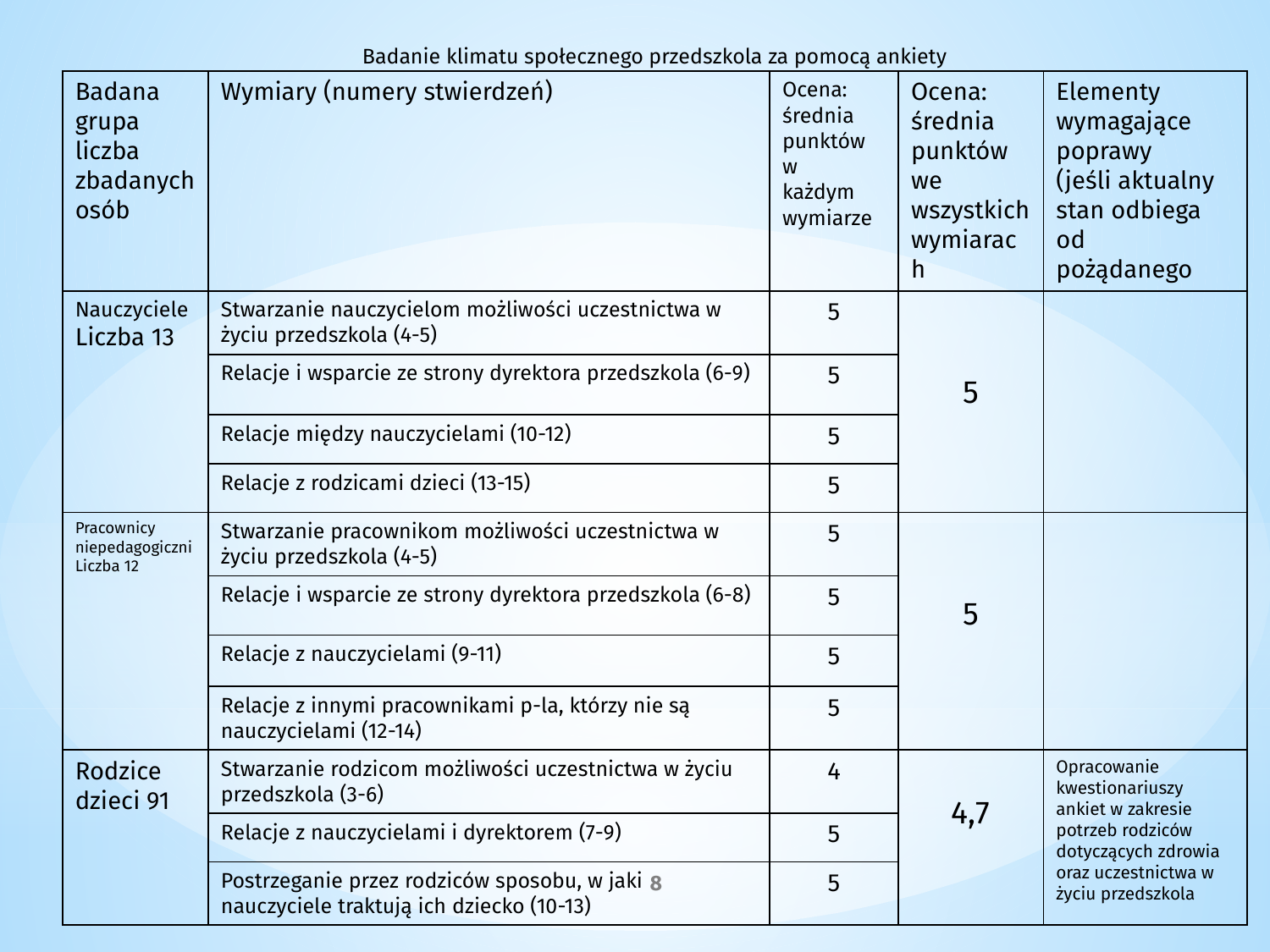

Badanie klimatu społecznego przedszkola za pomocą ankiety
| Badana grupa liczba zbadanych osób | Wymiary (numery stwierdzeń) | Ocena: średnia punktów w każdym wymiarze | Ocena: średnia punktów we wszystkich wymiarach | Elementy wymagające poprawy (jeśli aktualny stan odbiega od pożądanego |
| --- | --- | --- | --- | --- |
| Nauczyciele Liczba 13 | Stwarzanie nauczycielom możliwości uczestnictwa w życiu przedszkola (4-5) | 5 | 5 |  |
|  | Relacje i wsparcie ze strony dyrektora przedszkola (6-9) | 5 |  |  |
|  | Relacje między nauczycielami (10-12) | 5 |  |  |
|  | Relacje z rodzicami dzieci (13-15) | 5 |  |  |
| Pracownicy niepedagogiczni Liczba 12 | Stwarzanie pracownikom możliwości uczestnictwa w życiu przedszkola (4-5) | 5 | 5 |  |
|  | Relacje i wsparcie ze strony dyrektora przedszkola (6-8) | 5 |  |  |
|  | Relacje z nauczycielami (9-11) | 5 |  |  |
|  | Relacje z innymi pracownikami p-la, którzy nie są nauczycielami (12-14) | 5 |  |  |
| Rodzice dzieci 91 | Stwarzanie rodzicom możliwości uczestnictwa w życiu przedszkola (3-6) | 4 | 4,7 | Opracowanie kwestionariuszy ankiet w zakresie potrzeb rodziców dotyczących zdrowia oraz uczestnictwa w życiu przedszkola |
|  | Relacje z nauczycielami i dyrektorem (7-9) | 5 |  |  |
|  | Postrzeganie przez rodziców sposobu, w jaki nauczyciele traktują ich dziecko (10-13) | 5 |  |  |
8